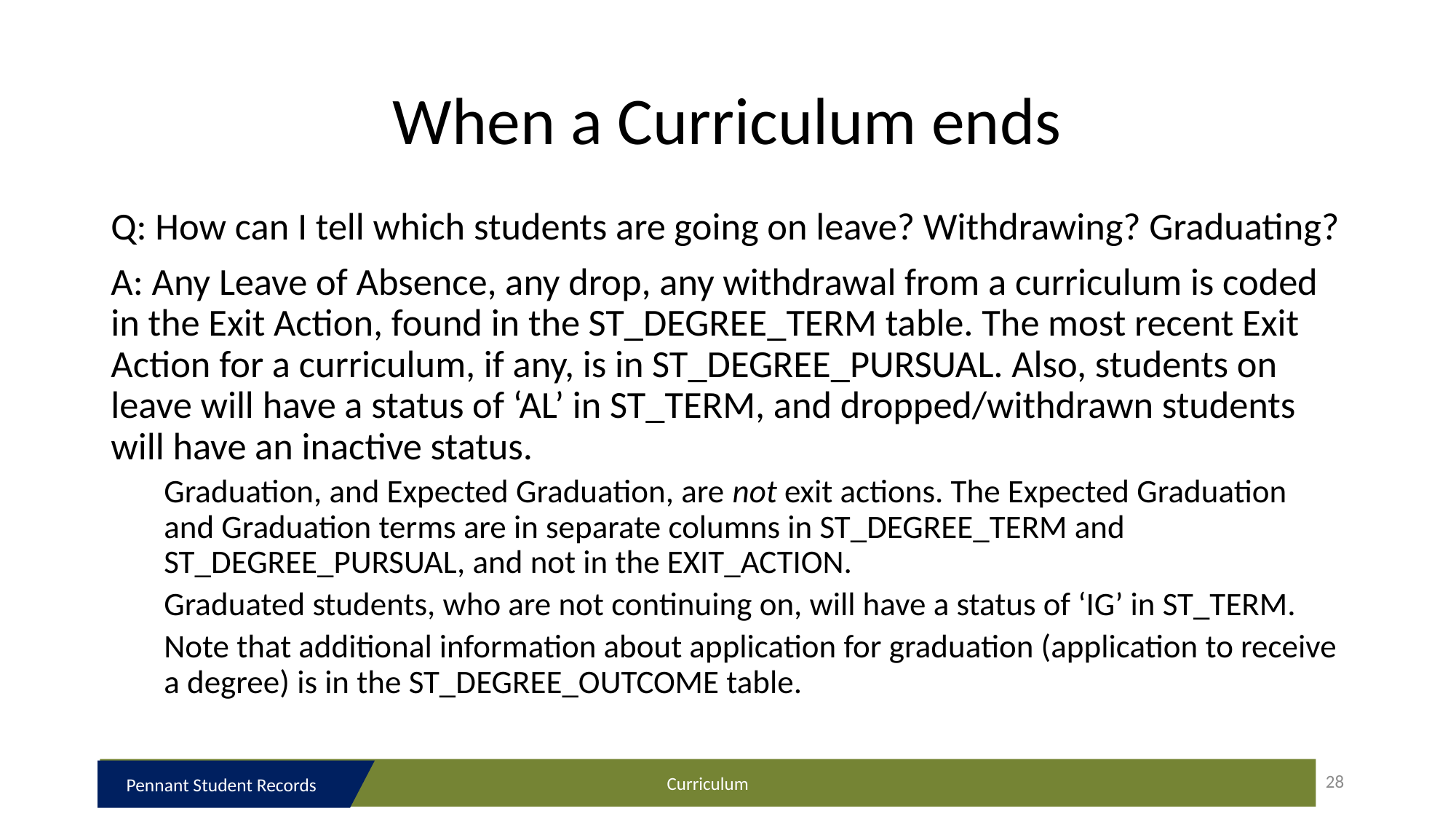

# When a Curriculum ends
Q: How can I tell which students are going on leave? Withdrawing? Graduating?
A: Any Leave of Absence, any drop, any withdrawal from a curriculum is coded in the Exit Action, found in the ST_DEGREE_TERM table. The most recent Exit Action for a curriculum, if any, is in ST_DEGREE_PURSUAL. Also, students on leave will have a status of ‘AL’ in ST_TERM, and dropped/withdrawn students will have an inactive status.
Graduation, and Expected Graduation, are not exit actions. The Expected Graduation and Graduation terms are in separate columns in ST_DEGREE_TERM and ST_DEGREE_PURSUAL, and not in the EXIT_ACTION.
Graduated students, who are not continuing on, will have a status of ‘IG’ in ST_TERM.
Note that additional information about application for graduation (application to receive a degree) is in the ST_DEGREE_OUTCOME table.
Curriculum
28
Pennant Student Records